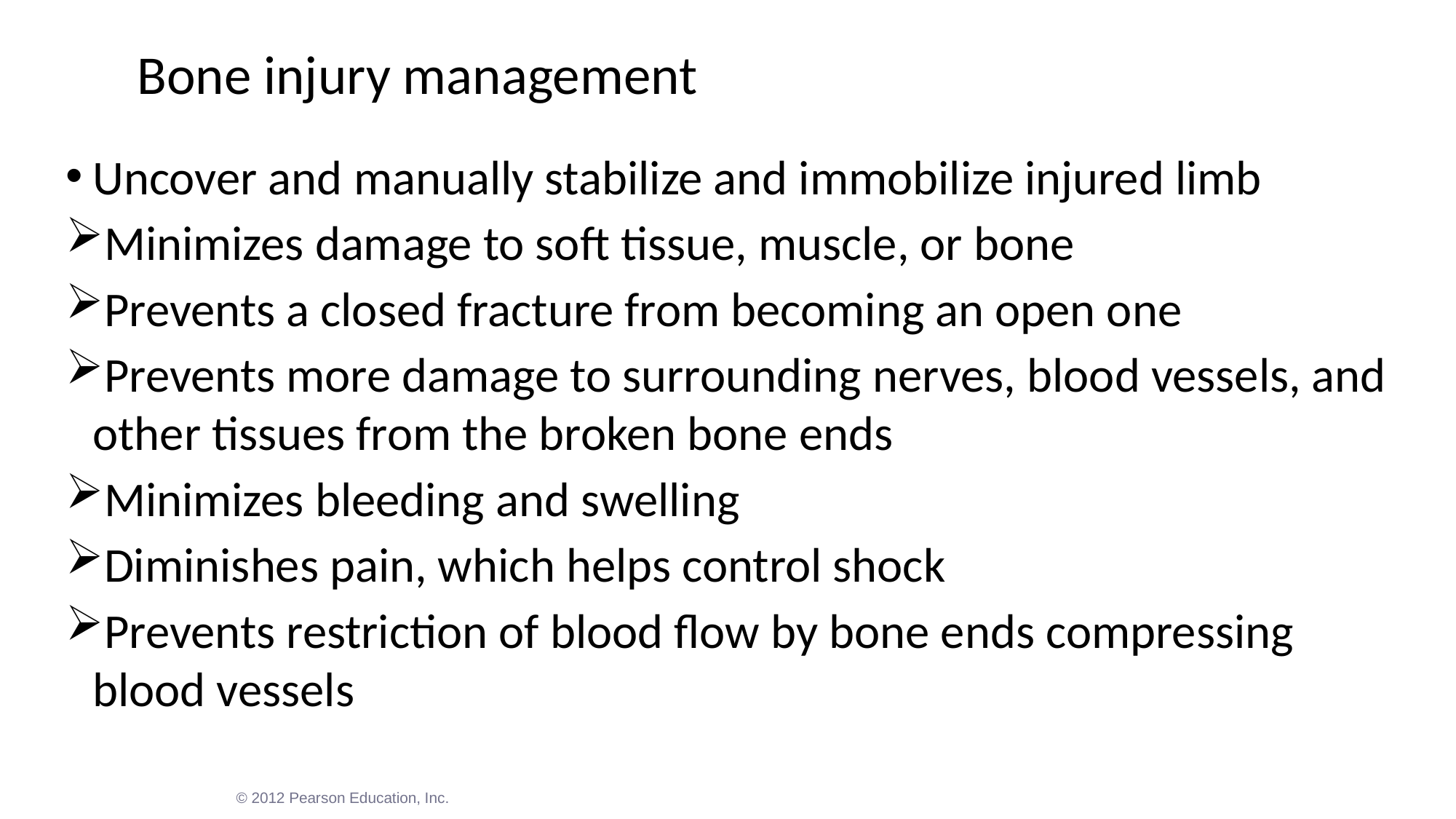

# Bone injury management
Uncover and manually stabilize and immobilize injured limb
Minimizes damage to soft tissue, muscle, or bone
Prevents a closed fracture from becoming an open one
Prevents more damage to surrounding nerves, blood vessels, and other tissues from the broken bone ends
Minimizes bleeding and swelling
Diminishes pain, which helps control shock
Prevents restriction of blood flow by bone ends compressing blood vessels
© 2012 Pearson Education, Inc.